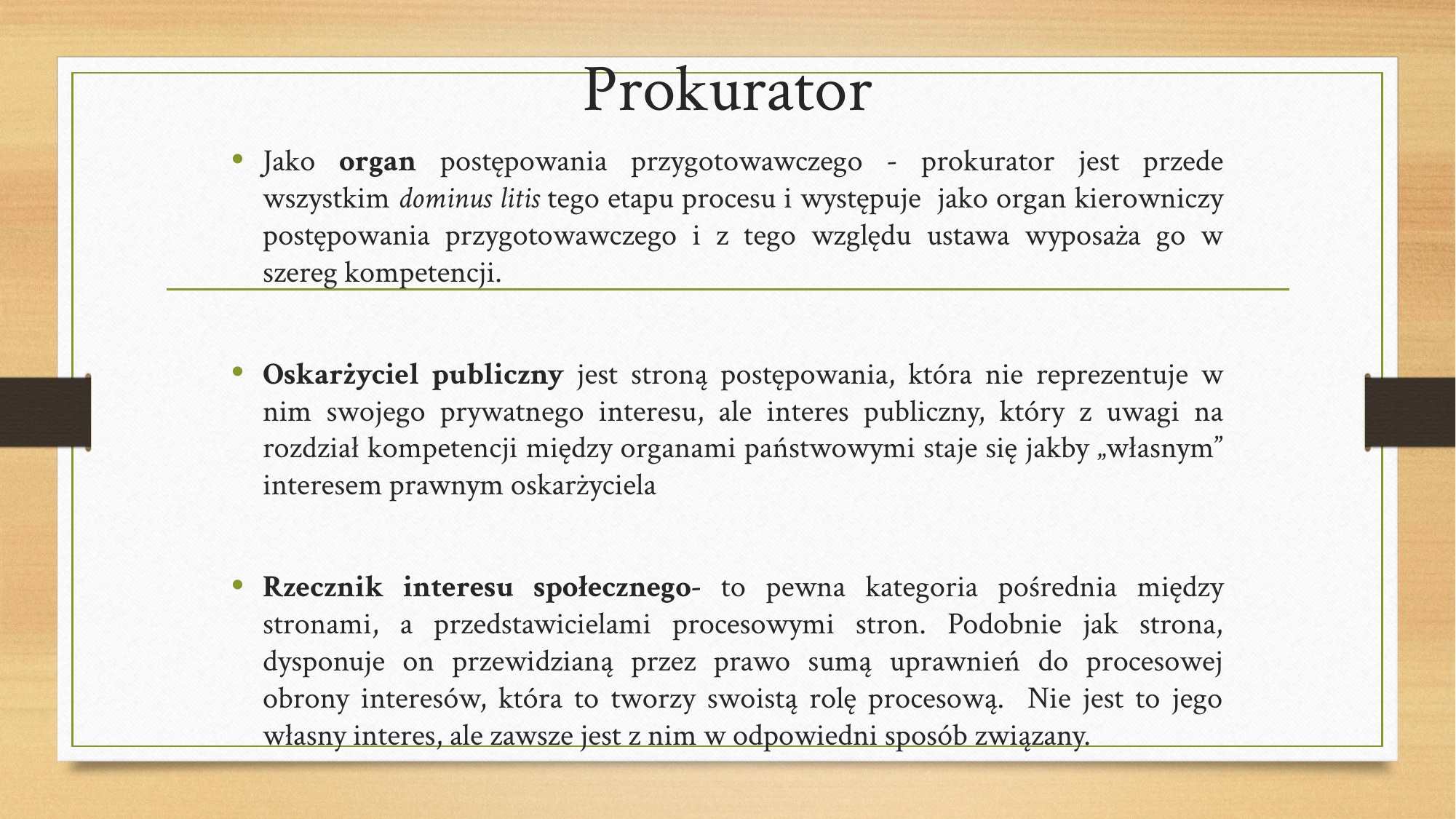

# Prokurator
Jako organ postępowania przygotowawczego - prokurator jest przede wszystkim dominus litis tego etapu procesu i występuje  jako organ kierowniczy postępowania przygotowawczego i z tego względu ustawa wyposaża go w szereg kompetencji.

Oskarżyciel publiczny jest stroną postępowania, która nie reprezentuje w nim swojego prywatnego interesu, ale interes publiczny, który z uwagi na rozdział kompetencji między organami państwowymi staje się jakby „własnym” interesem prawnym oskarżyciela

Rzecznik interesu społecznego- to pewna kategoria pośrednia między stronami, a przedstawicielami procesowymi stron. Podobnie jak strona, dysponuje on przewidzianą przez prawo sumą uprawnień do procesowej obrony interesów, która to tworzy swoistą rolę procesową.  Nie jest to jego własny interes, ale zawsze jest z nim w odpowiedni sposób związany.